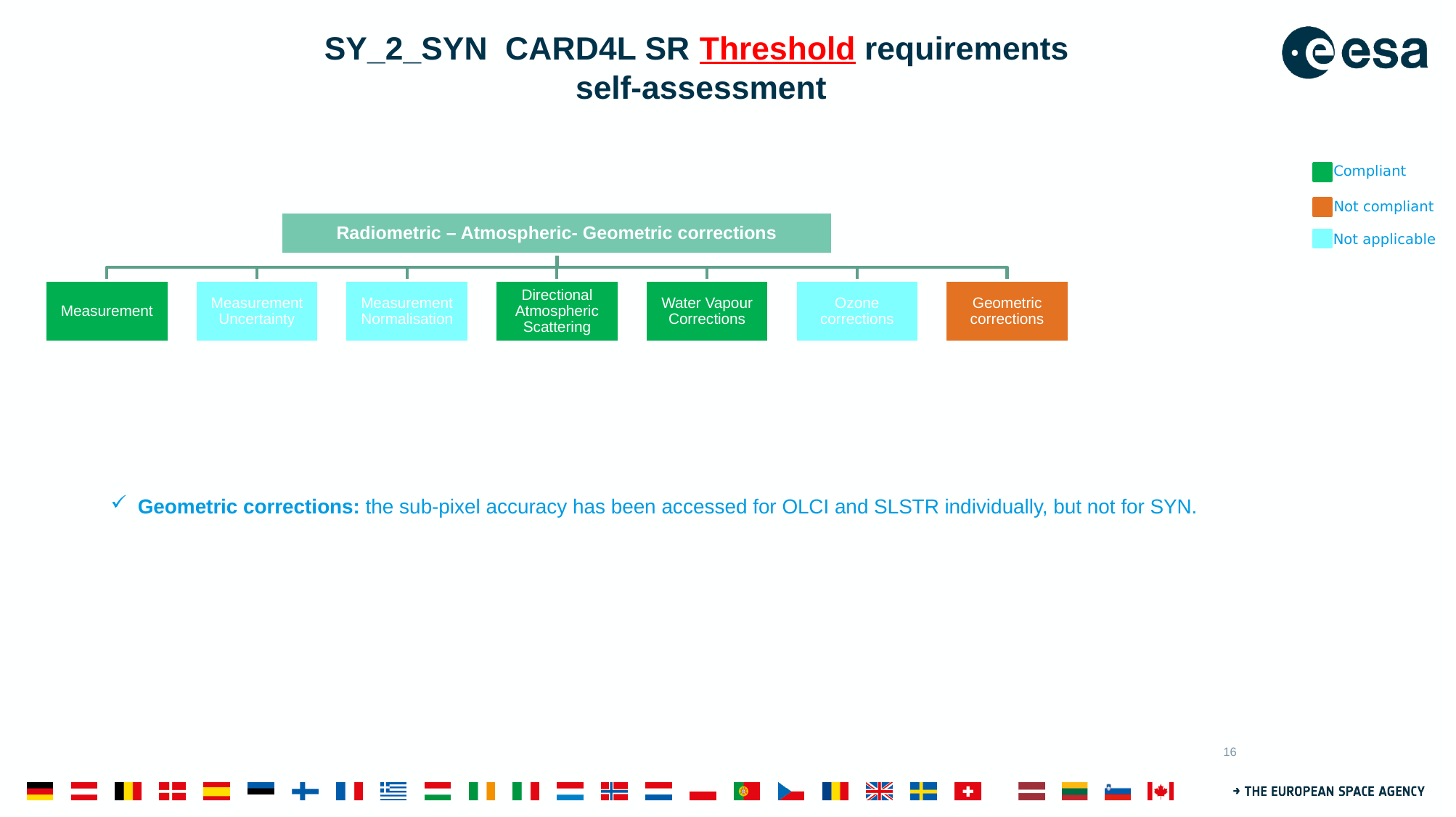

# SY_2_SYN  CARD4L SR Threshold requirements self-assessment
Compliant

Not compliant

Not applicable

Radiometric – Atmospheric- Geometric corrections
Measurement
Measurement Uncertainty
Measurement Normalisation
Directional Atmospheric Scattering
Water Vapour Corrections
Ozone corrections
Geometric corrections
Geometric corrections: the sub-pixel accuracy has been accessed for OLCI and SLSTR individually, but not for SYN.